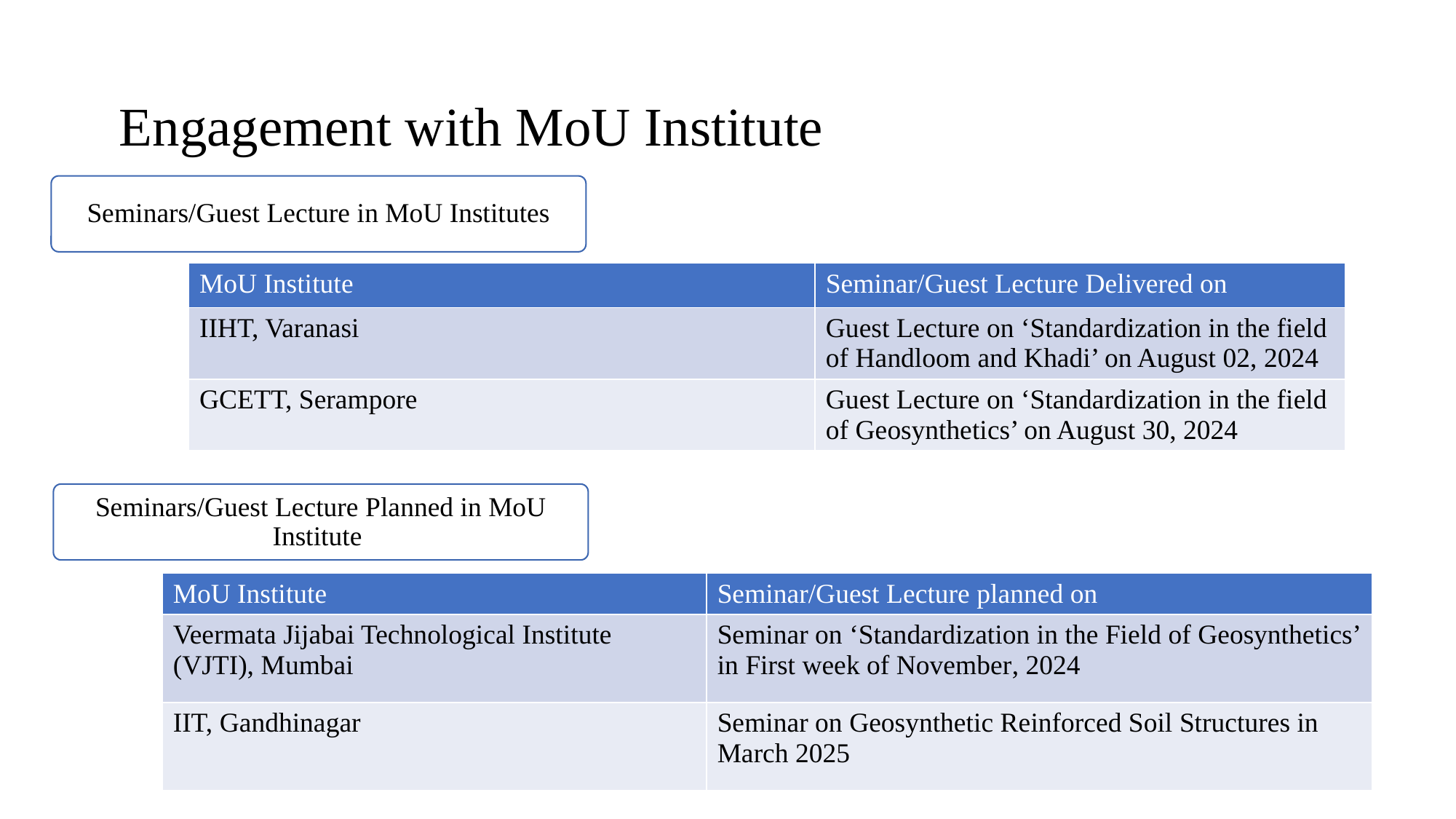

# Engagement with MoU Institute

Seminars/Guest Lecture in MoU Institutes
| MoU Institute | Seminar/Guest Lecture Delivered on |
| --- | --- |
| IIHT, Varanasi | Guest Lecture on ‘Standardization in the field of Handloom and Khadi’ on August 02, 2024 |
| GCETT, Serampore | Guest Lecture on ‘Standardization in the field of Geosynthetics’ on August 30, 2024 |

Seminars/Guest Lecture Planned in MoU Institute
| MoU Institute | Seminar/Guest Lecture planned on |
| --- | --- |
| Veermata Jijabai Technological Institute (VJTI), Mumbai | Seminar on ‘Standardization in the Field of Geosynthetics’ in First week of November, 2024 |
| IIT, Gandhinagar | Seminar on Geosynthetic Reinforced Soil Structures in March 2025 |